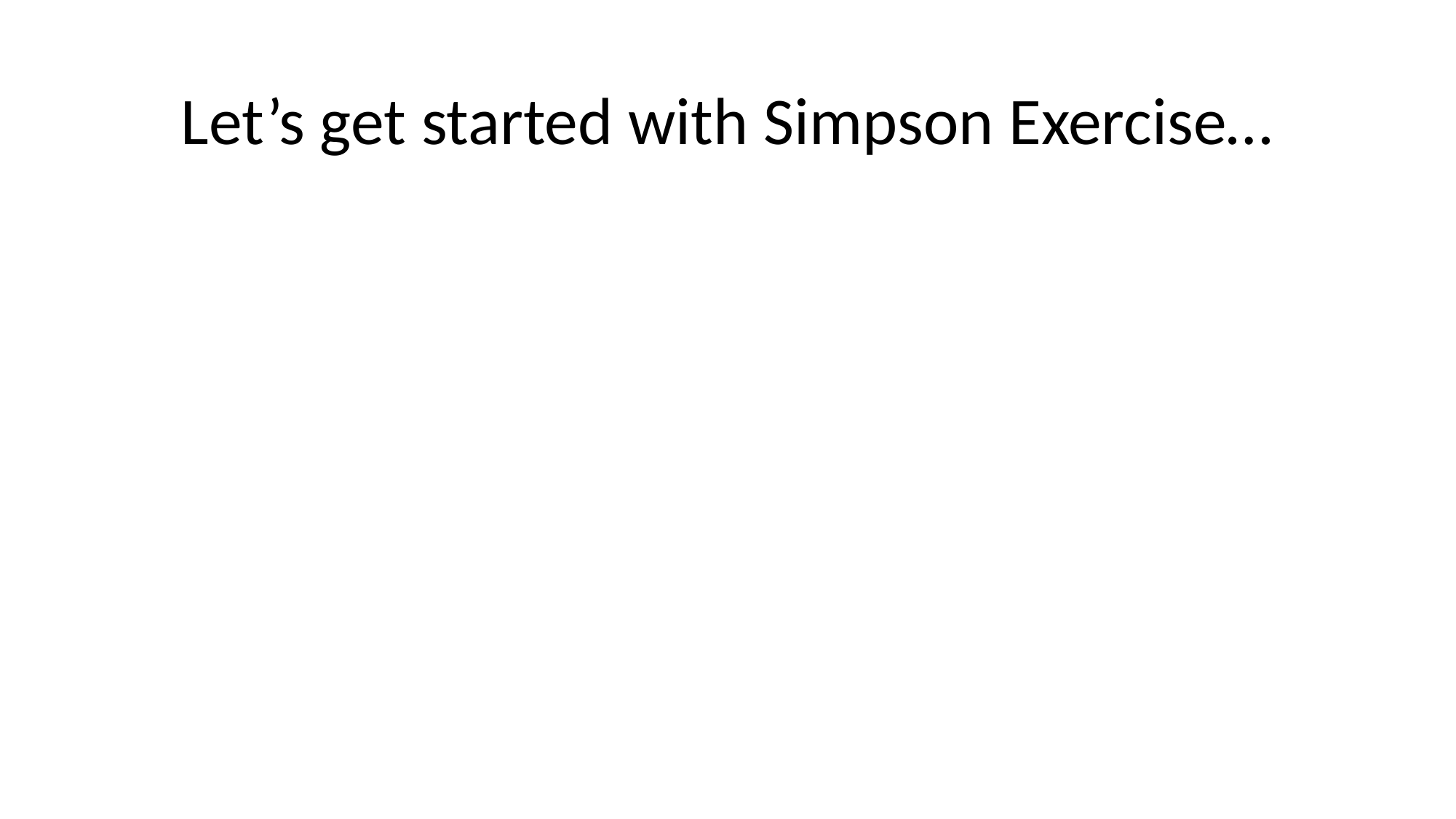

# Let’s get started with Simpson Exercise…